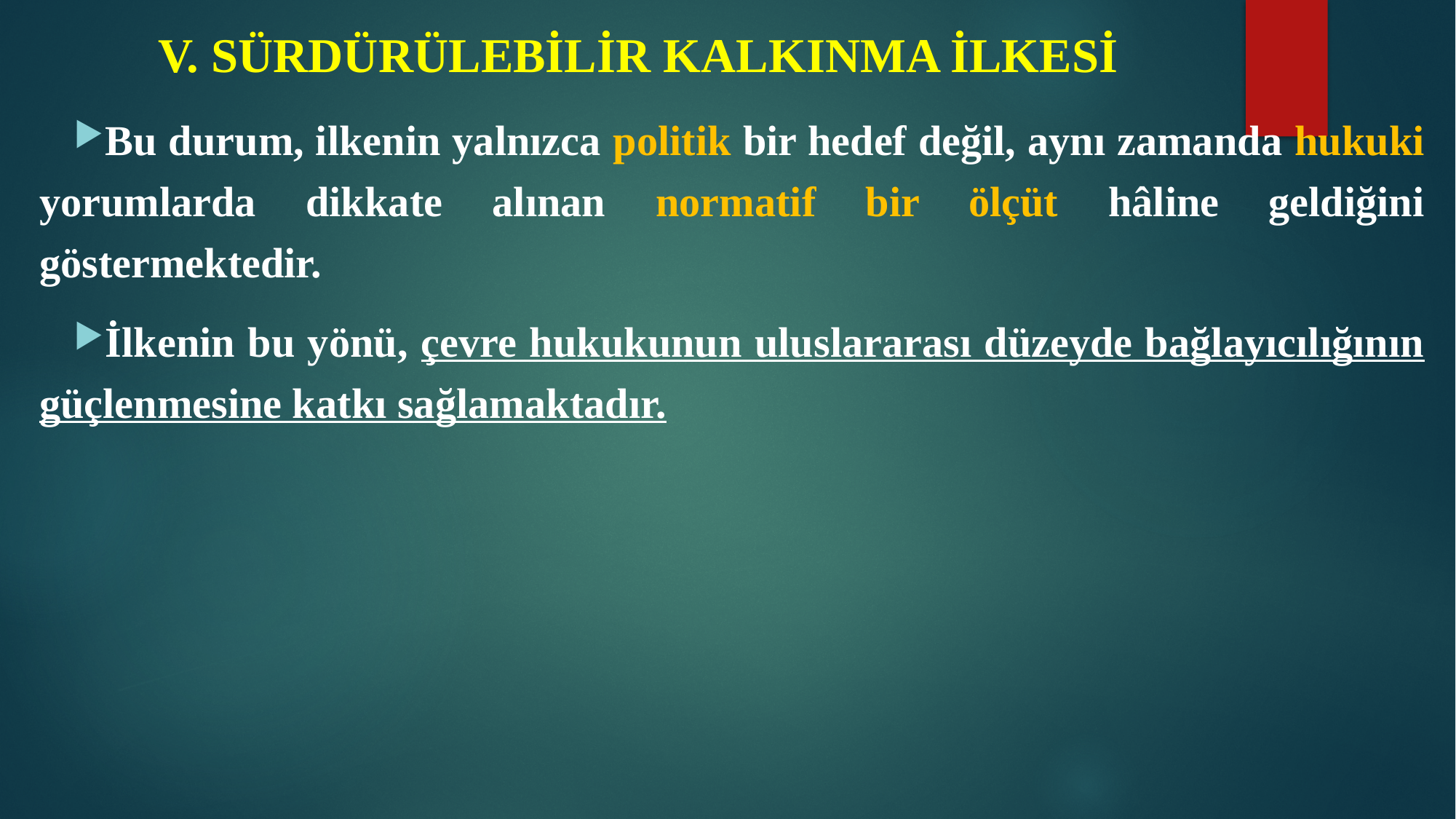

# V. SÜRDÜRÜLEBİLİR KALKINMA İLKESİ
Bu durum, ilkenin yalnızca politik bir hedef değil, aynı zamanda hukuki yorumlarda dikkate alınan normatif bir ölçüt hâline geldiğini göstermektedir.
İlkenin bu yönü, çevre hukukunun uluslararası düzeyde bağlayıcılığının güçlenmesine katkı sağlamaktadır.